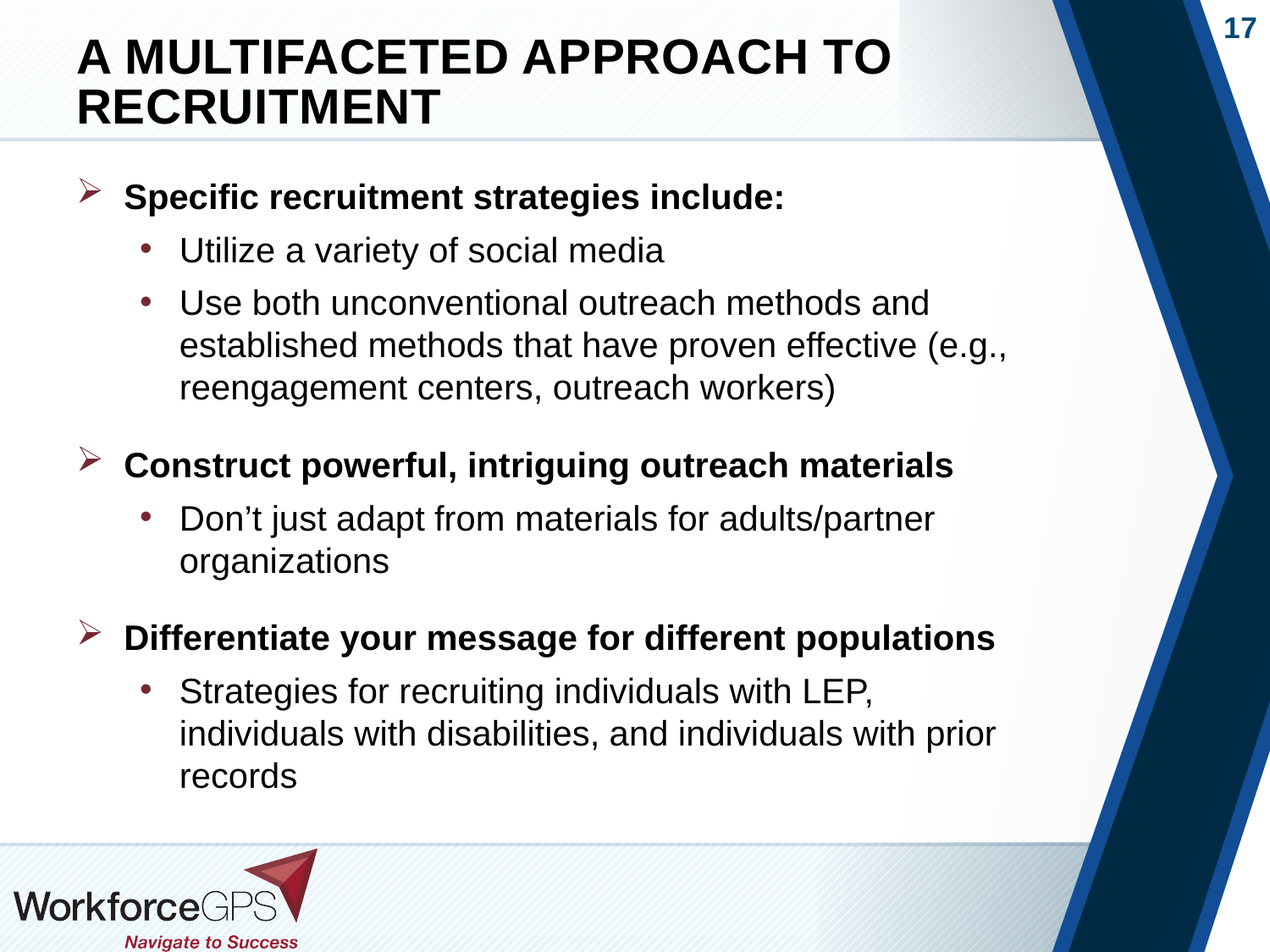

# A Multifaceted Approach to Recruitment
Specific recruitment strategies include:
Utilize a variety of social media
Use both unconventional outreach methods and established methods that have proven effective (e.g., reengagement centers, outreach workers)
Construct powerful, intriguing outreach materials
Don’t just adapt from materials for adults/partner organizations
Differentiate your message for different populations
Strategies for recruiting individuals with LEP, individuals with disabilities, and individuals with prior records